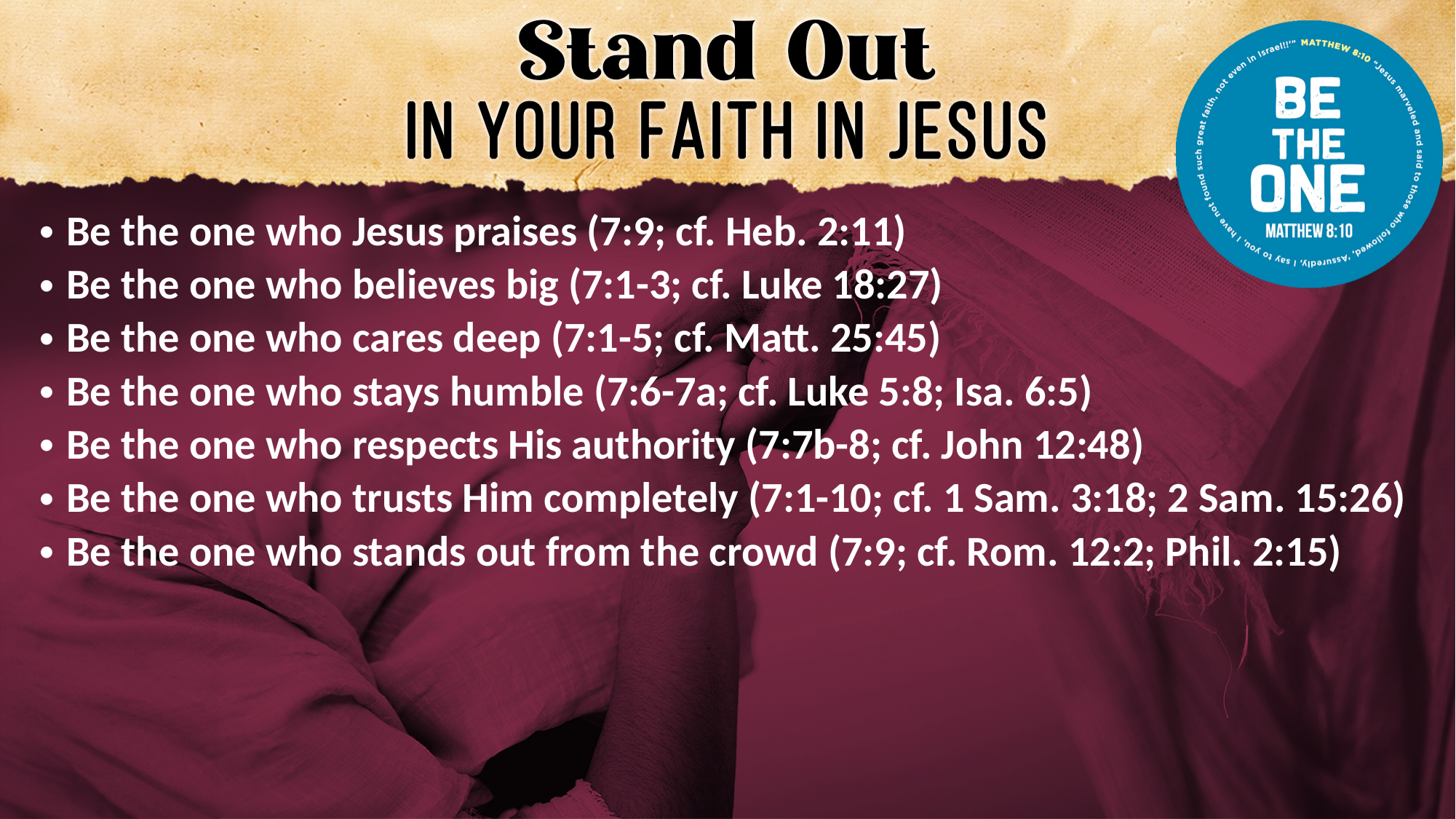

Be the one who Jesus praises (7:9; cf. Heb. 2:11)
Be the one who believes big (7:1-3; cf. Luke 18:27)
Be the one who cares deep (7:1-5; cf. Matt. 25:45)
Be the one who stays humble (7:6-7a; cf. Luke 5:8; Isa. 6:5)
Be the one who respects His authority (7:7b-8; cf. John 12:48)
Be the one who trusts Him completely (7:1-10; cf. 1 Sam. 3:18; 2 Sam. 15:26)
Be the one who stands out from the crowd (7:9; cf. Rom. 12:2; Phil. 2:15)